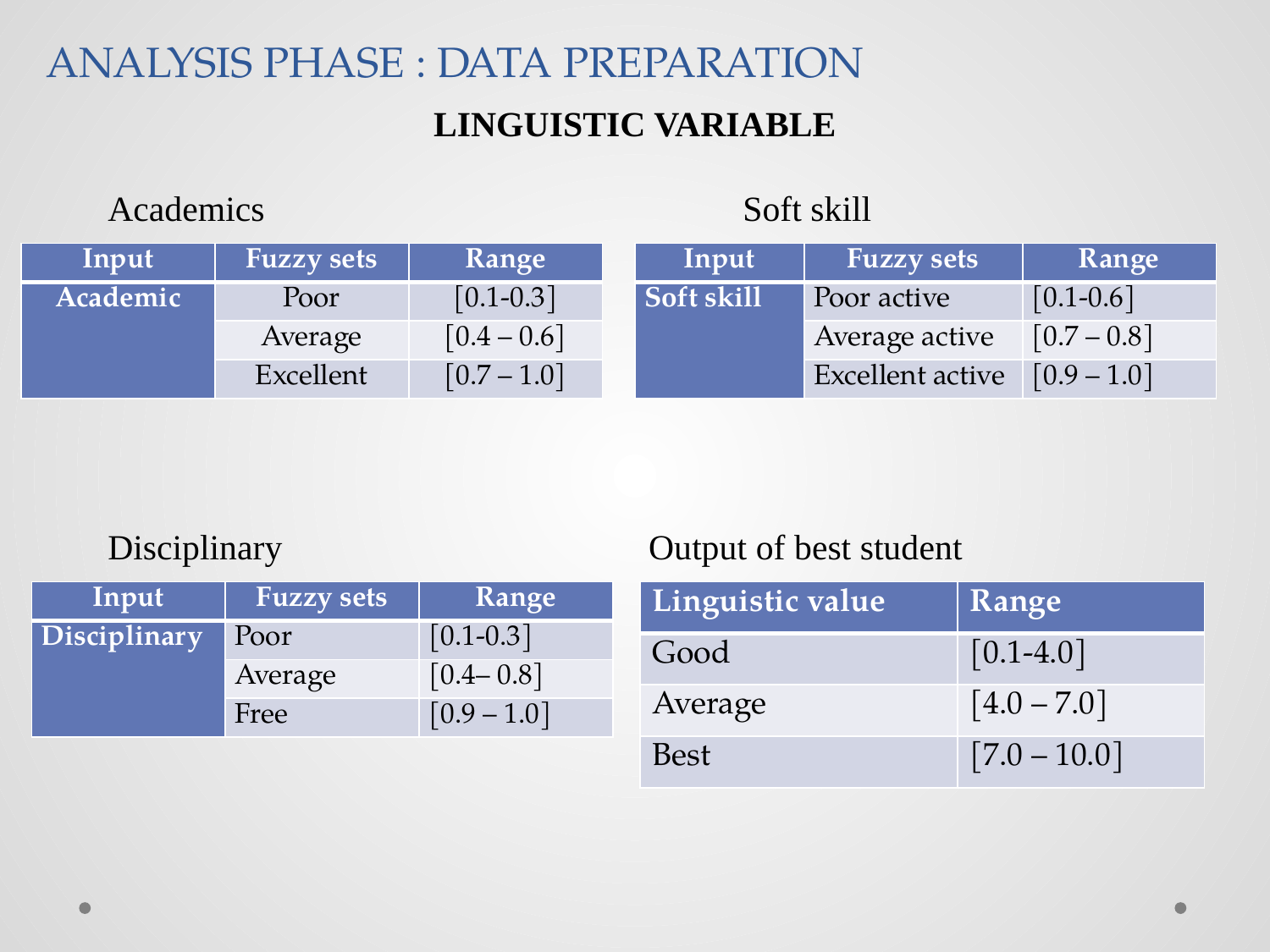

# ANALYSIS PHASE : DATA PREPARATION
LINGUISTIC VARIABLE

Academics				Soft skill

Disciplinary 		                  Output of best student

| Input | Fuzzy sets | Range |
| --- | --- | --- |
| Academic | Poor | [0.1-0.3] |
|  | Average | [0.4 – 0.6] |
|  | Excellent | [0.7 – 1.0] |
| Input | Fuzzy sets | Range |
| --- | --- | --- |
| Soft skill | Poor active | [0.1-0.6] |
|  | Average active | [0.7 – 0.8] |
|  | Excellent active | [0.9 – 1.0] |
| Input | Fuzzy sets | Range |
| --- | --- | --- |
| Disciplinary | Poor | [0.1-0.3] |
|  | Average | [0.4– 0.8] |
|  | Free | [0.9 – 1.0] |
| Linguistic value | Range |
| --- | --- |
| Good | [0.1-4.0] |
| Average | [4.0 – 7.0] |
| Best | [7.0 – 10.0] |